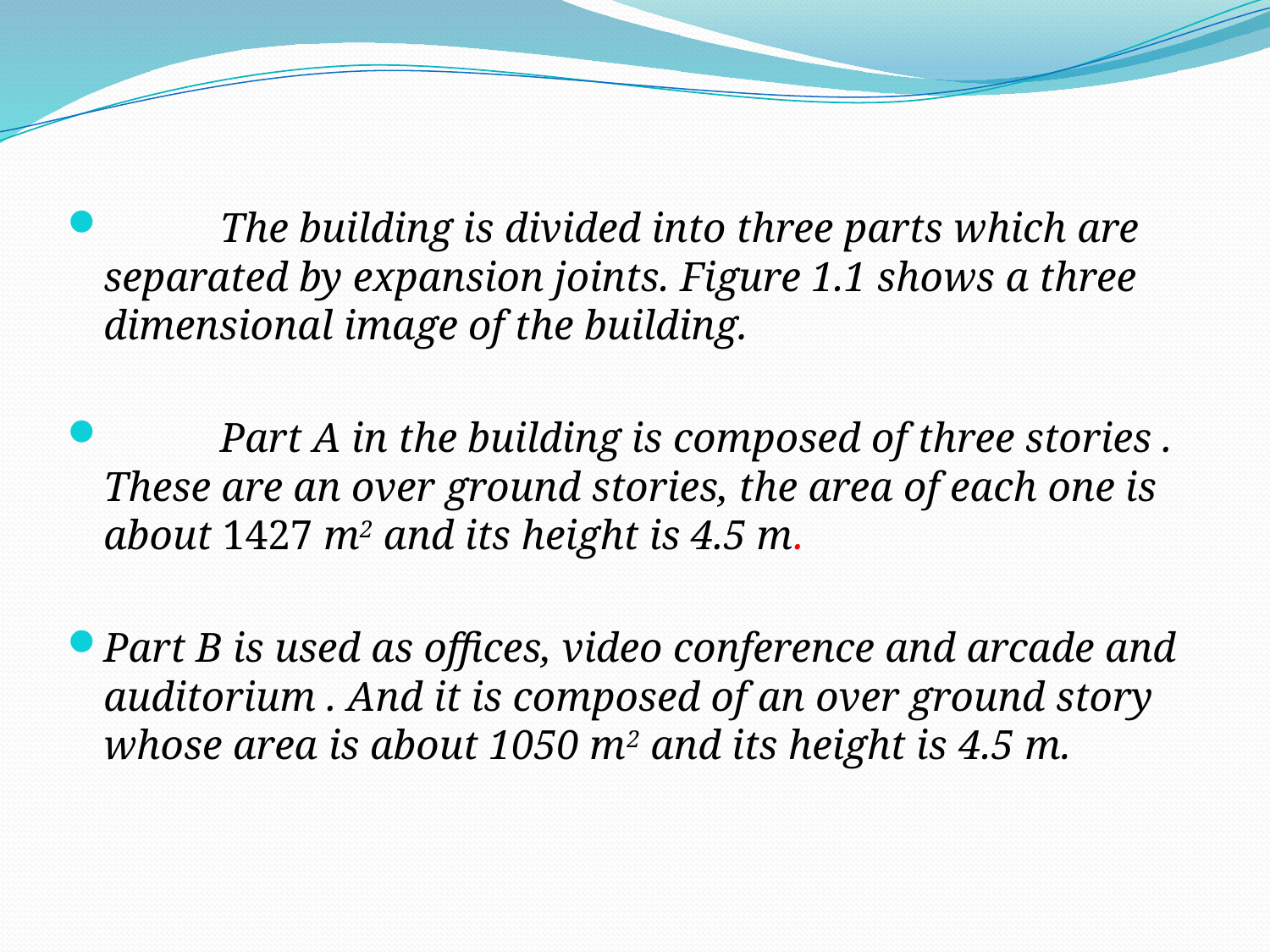

The building is divided into three parts which are separated by expansion joints. Figure 1.1 shows a three dimensional image of the building.

           Part A in the building is composed of three stories . These are an over ground stories, the area of each one is about 1427 m2 and its height is 4.5 m.

	Part B is used as offices, video conference and arcade and auditorium . And it is composed of an over ground story whose area is about 1050 m2 and its height is 4.5 m.